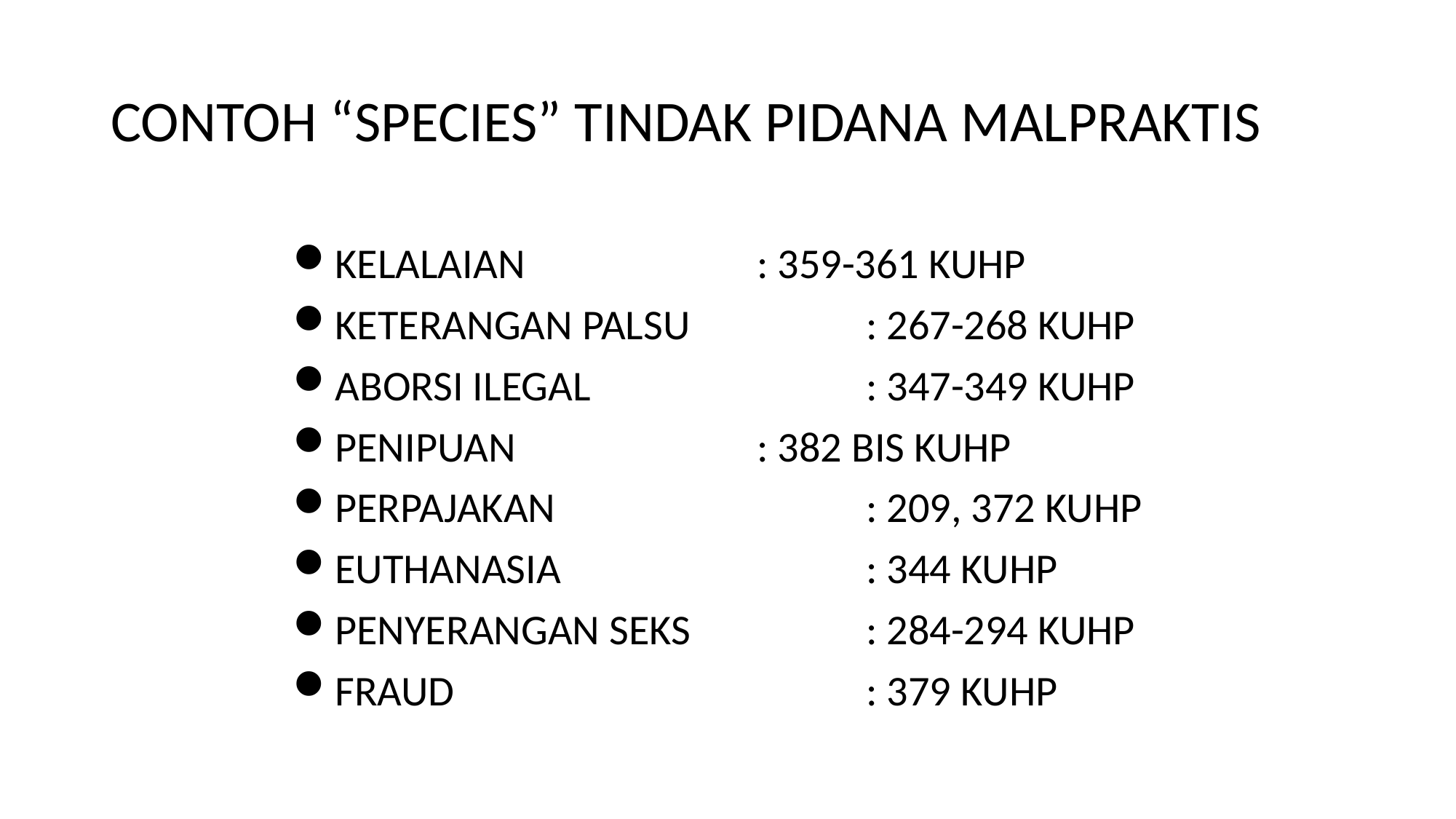

# CONTOH “SPECIES” TINDAK PIDANA MALPRAKTIS
KELALAIAN 			: 359-361 KUHP
KETERANGAN PALSU		: 267-268 KUHP
ABORSI ILEGAL			: 347-349 KUHP
PENIPUAN 			: 382 BIS KUHP
PERPAJAKAN			: 209, 372 KUHP
EUTHANASIA			: 344 KUHP
PENYERANGAN SEKS		: 284-294 KUHP
FRAUD				: 379 KUHP